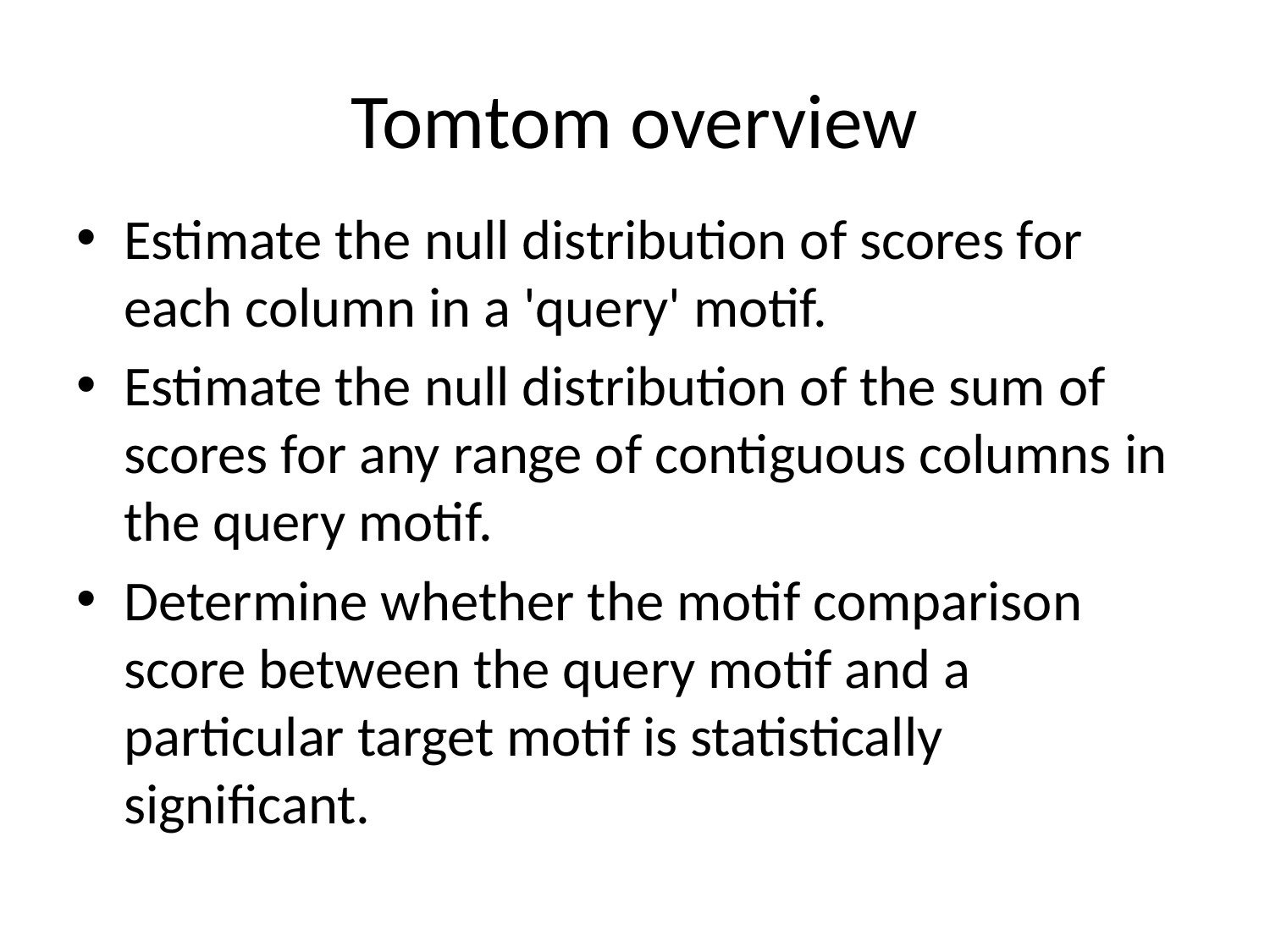

# Tomtom overview
Estimate the null distribution of scores for each column in a 'query' motif.
Estimate the null distribution of the sum of scores for any range of contiguous columns in the query motif.
Determine whether the motif comparison score between the query motif and a particular target motif is statistically significant.